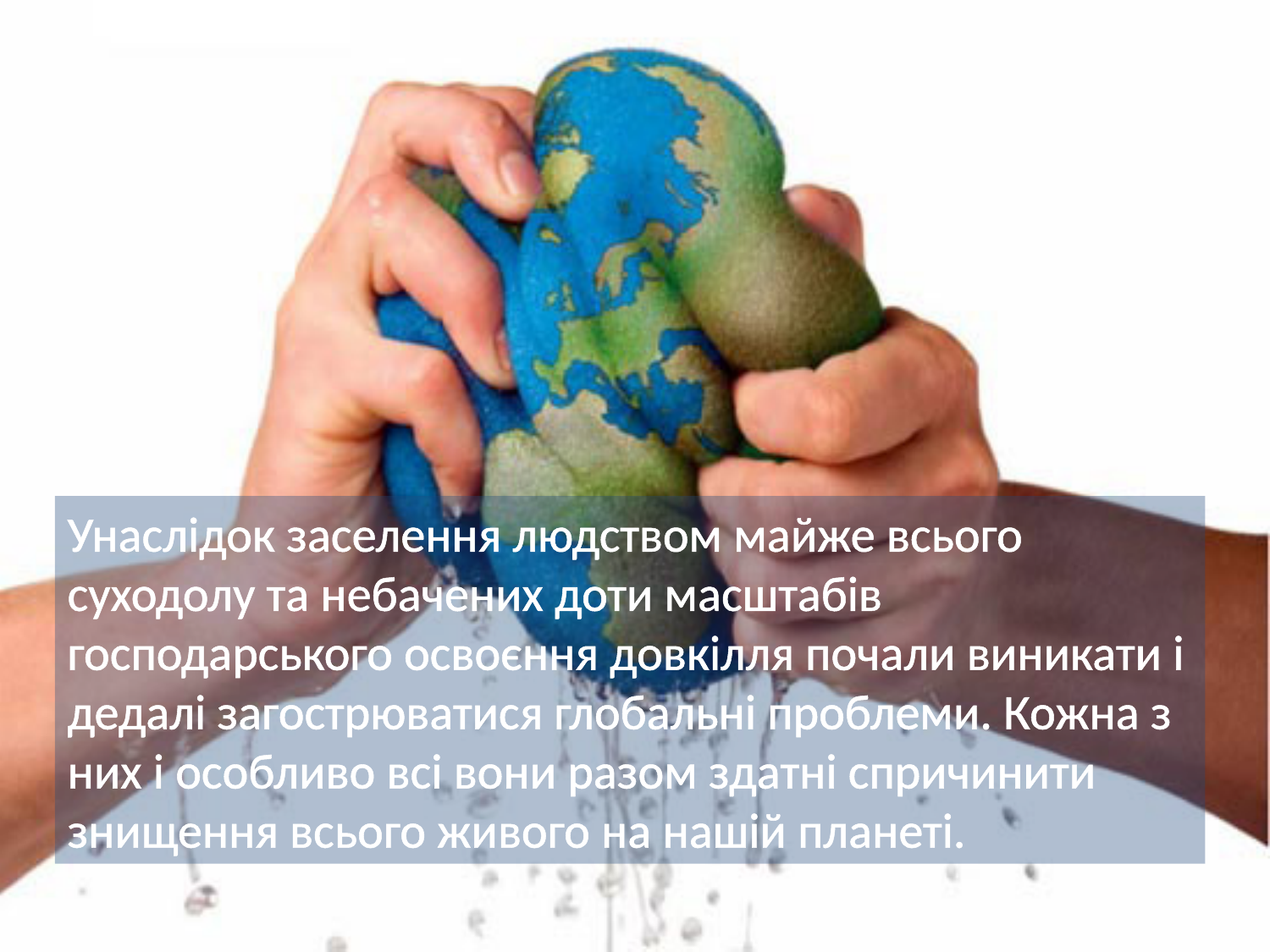

Унаслідок заселення людством майже всього суходолу та небачених доти масштабів господарського освоєння довкілля почали виникати і дедалі загострюватися глобальні проблеми. Кожна з них і особливо всі вони разом здатні спричинити знищення всього живого на нашій планеті.